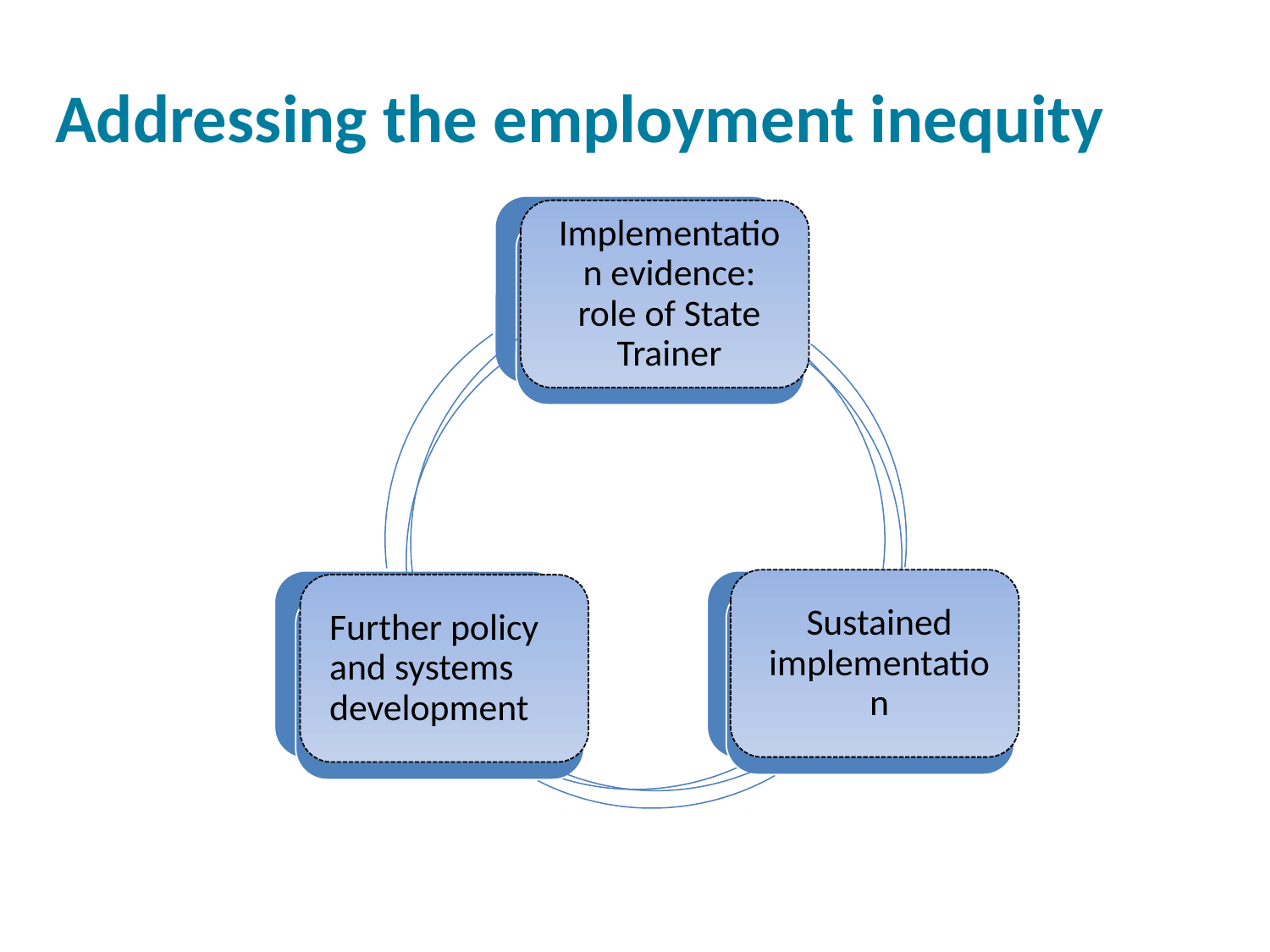

# Addressing the employment inequity
Research
Practice
Policy
Implementation evidence: role of State Trainer
Sustained implementation
Further policy and systems development
Employment rates
Evidence-based intervention
Some early implementation
Rising to the Challenge